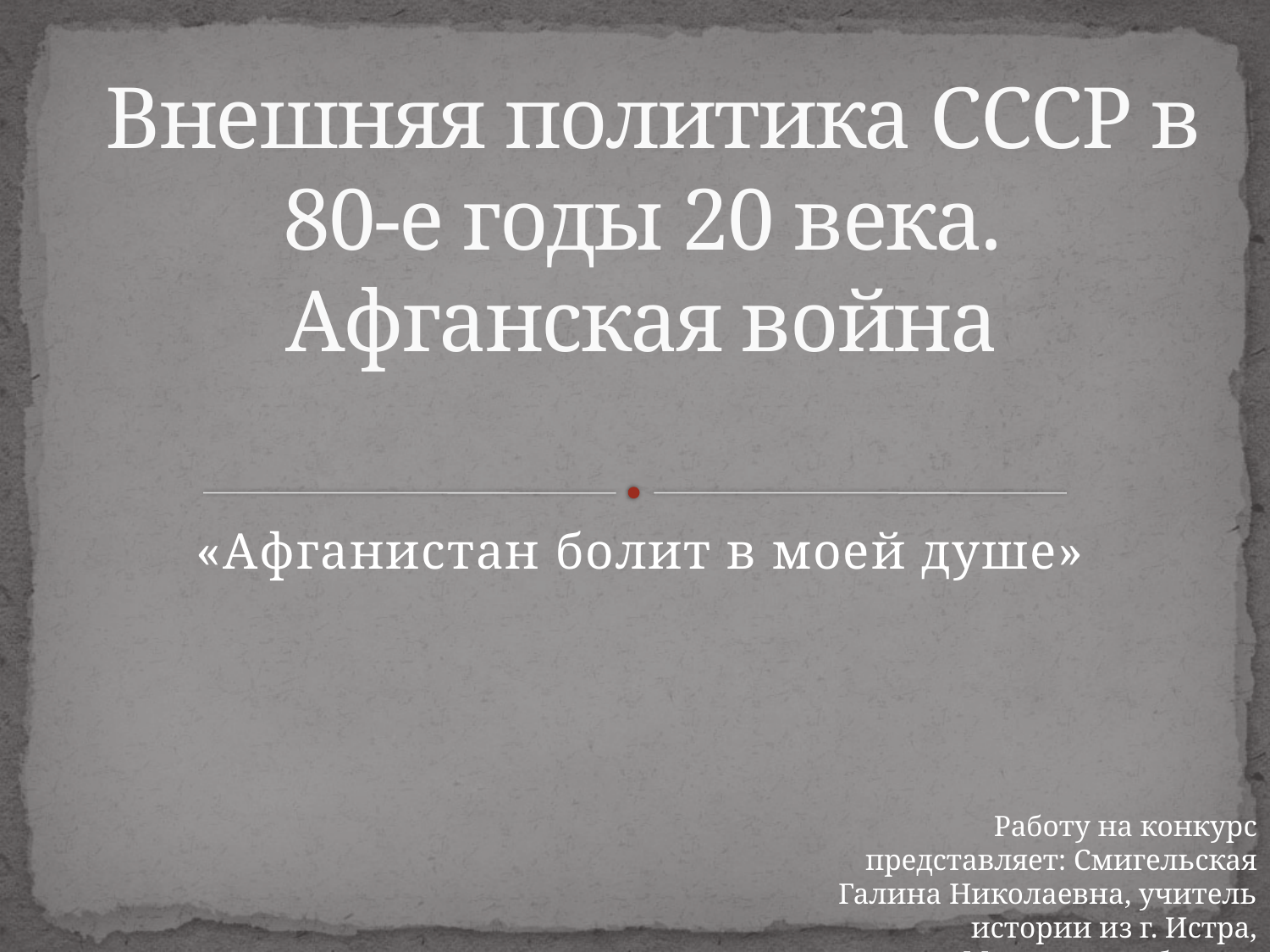

# Внешняя политика СССР в 80-е годы 20 века. Афганская война
«Афганистан болит в моей душе»
Работу на конкурс представляет: Смигельская Галина Николаевна, учитель истории из г. Истра, Московская область.